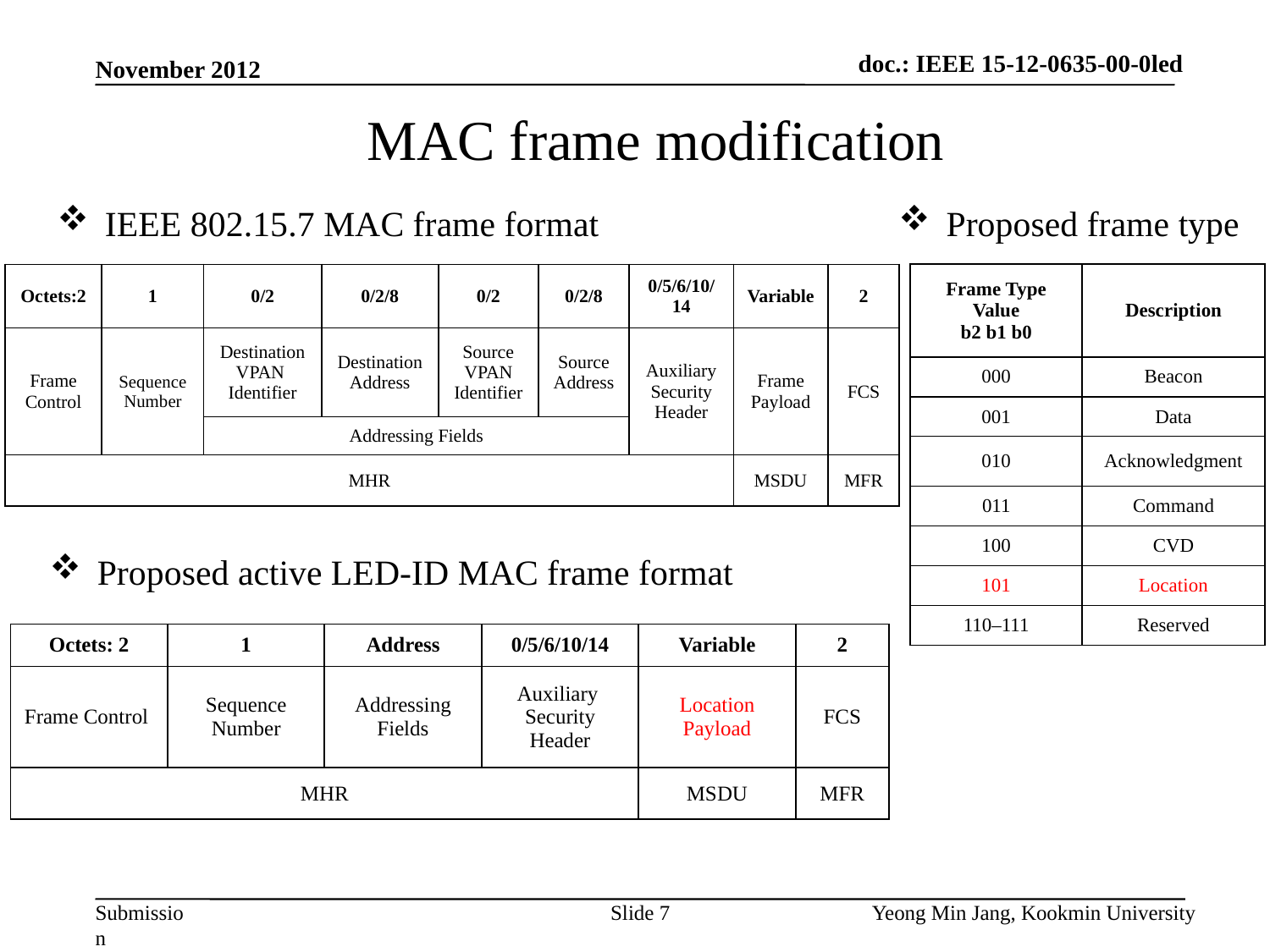

doc.: IEEE 15-12-0635-00-0led

November 2012
# MAC frame modification
IEEE 802.15.7 MAC frame format
Proposed frame type
| Frame Type Value b2 b1 b0 | Description |
| --- | --- |
| 000 | Beacon |
| 001 | Data |
| 010 | Acknowledgment |
| 011 | Command |
| 100 | CVD |
| 101 | Location |
| 110–111 | Reserved |
| Octets:2 | 1 | 0/2 | 0/2/8 | 0/2 | 0/2/8 | 0/5/6/10/ 14 | Variable | 2 |
| --- | --- | --- | --- | --- | --- | --- | --- | --- |
| Frame Control | Sequence Number | Destination VPAN Identifier | Destination Address | Source VPAN Identifier | Source Address | Auxiliary Security Header | Frame Payload | FCS |
|  |  | Addressing Fields |  |  |  |  |  |  |
| MHR |  |  |  |  |  |  | MSDU | MFR |
Proposed active LED-ID MAC frame format
| Octets: 2 | 1 | Address | 0/5/6/10/14 | Variable | 2 |
| --- | --- | --- | --- | --- | --- |
| Frame Control | Sequence Number | Addressing Fields | Auxiliary Security Header | Location Payload | FCS |
| MHR |  |  |  | MSDU | MFR |
Slide 7
Yeong Min Jang, Kookmin University